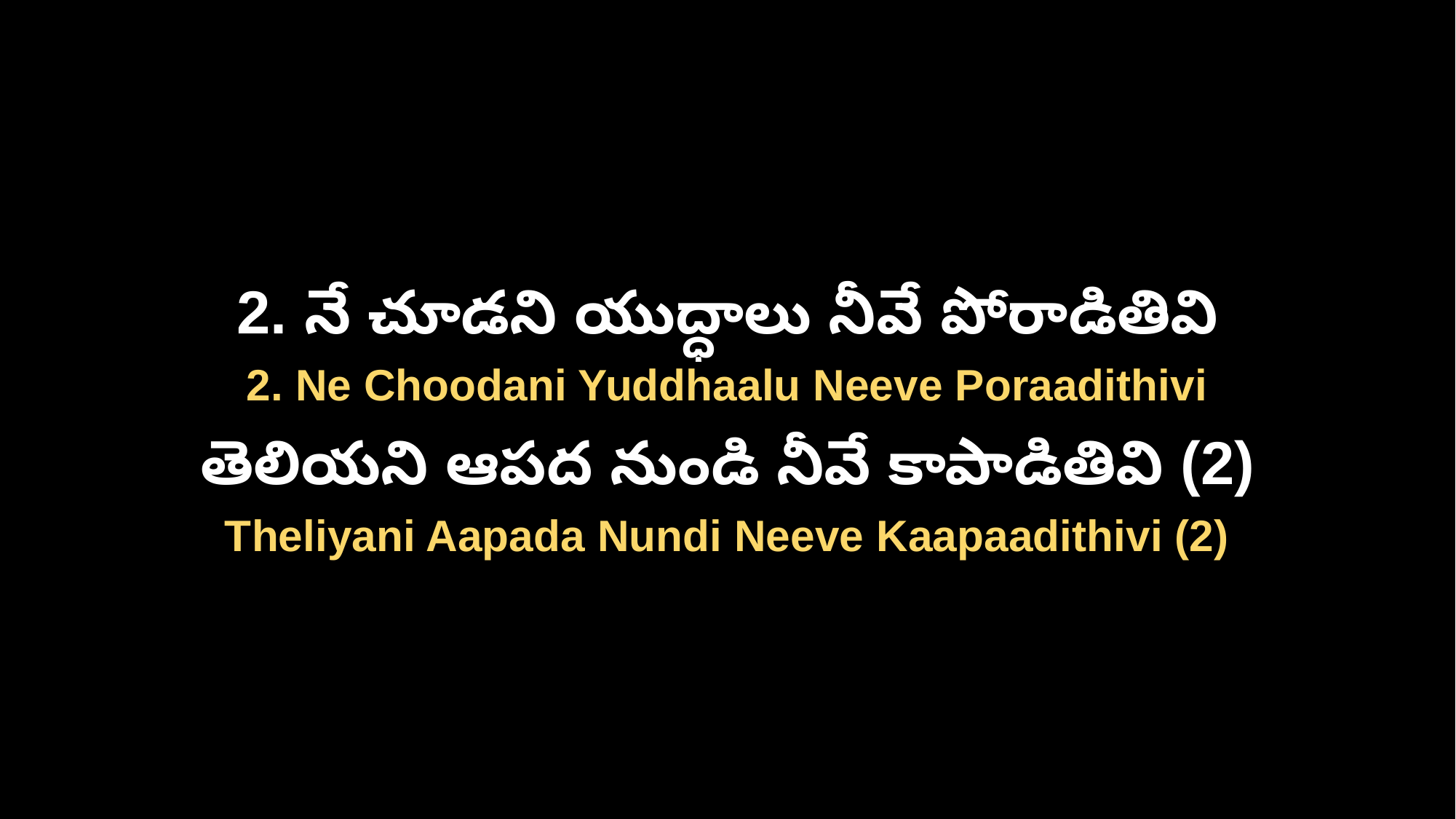

2. నే చూడని యుద్ధాలు నీవే పోరాడితివి
2. Ne Choodani Yuddhaalu Neeve Poraadithivi
తెలియని ఆపద నుండి నీవే కాపాడితివి (2)
Theliyani Aapada Nundi Neeve Kaapaadithivi (2)